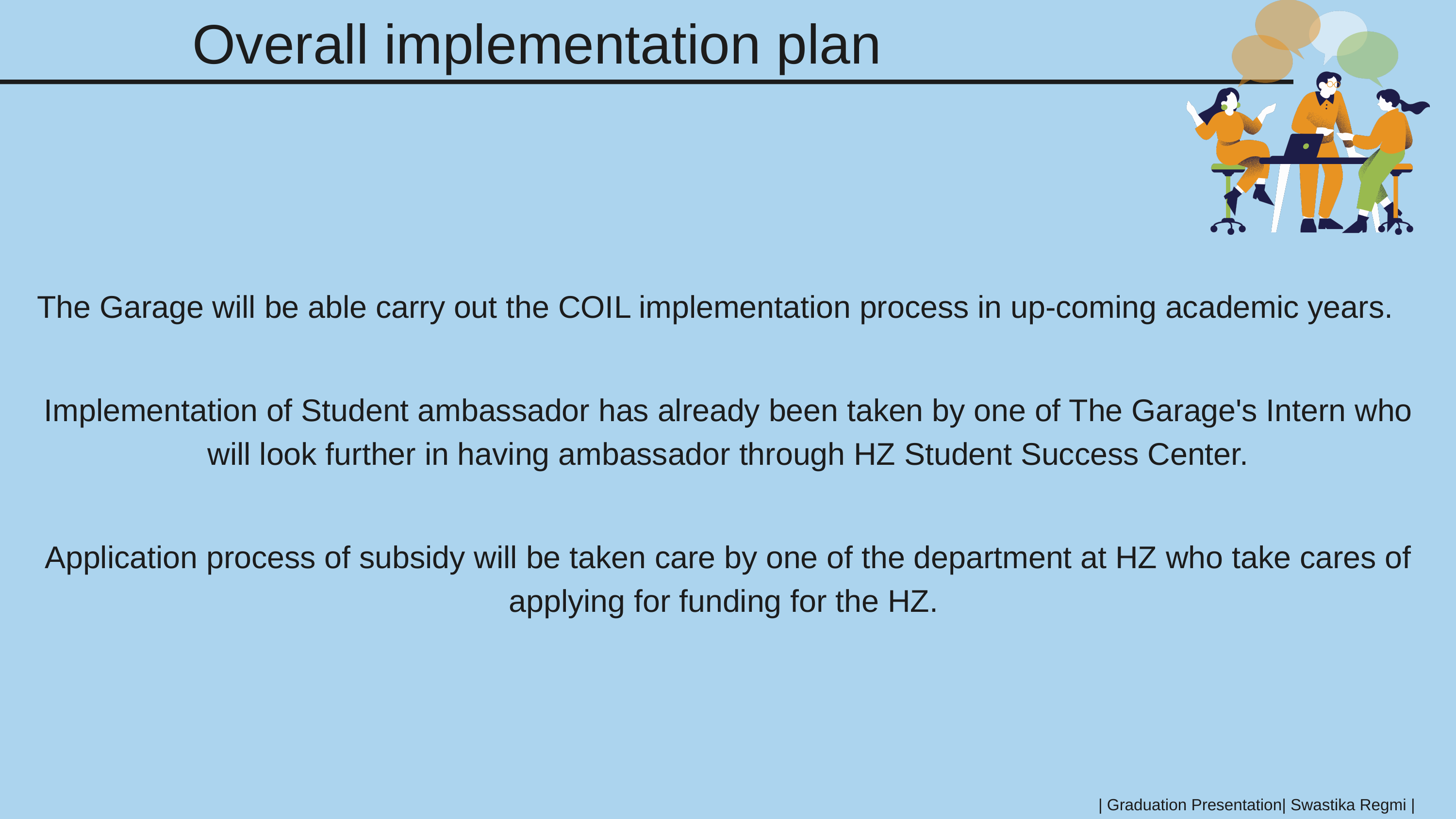

Overall implementation plan

The Garage will be able carry out the COIL implementation process in up-coming academic years.
Implementation of Student ambassador has already been taken by one of The Garage's Intern who will look further in having ambassador through HZ Student Success Center.
Application process of subsidy will be taken care by one of the department at HZ who take cares of applying for funding for the HZ.
| Graduation Presentation| Swastika Regmi |